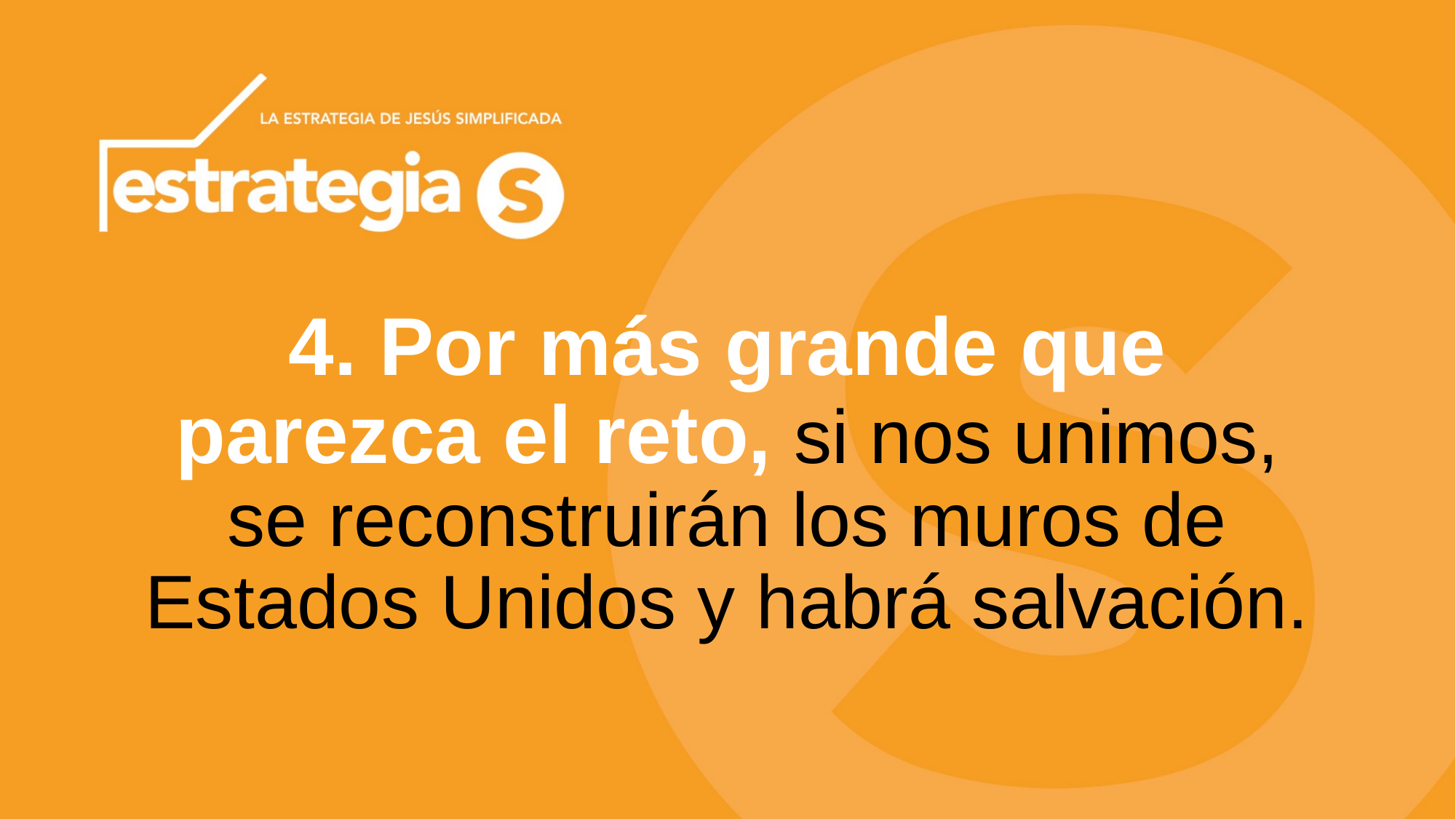

# 4. Por más grande que parezca el reto, si nos unimos, se reconstruirán los muros de Estados Unidos y habrá salvación.